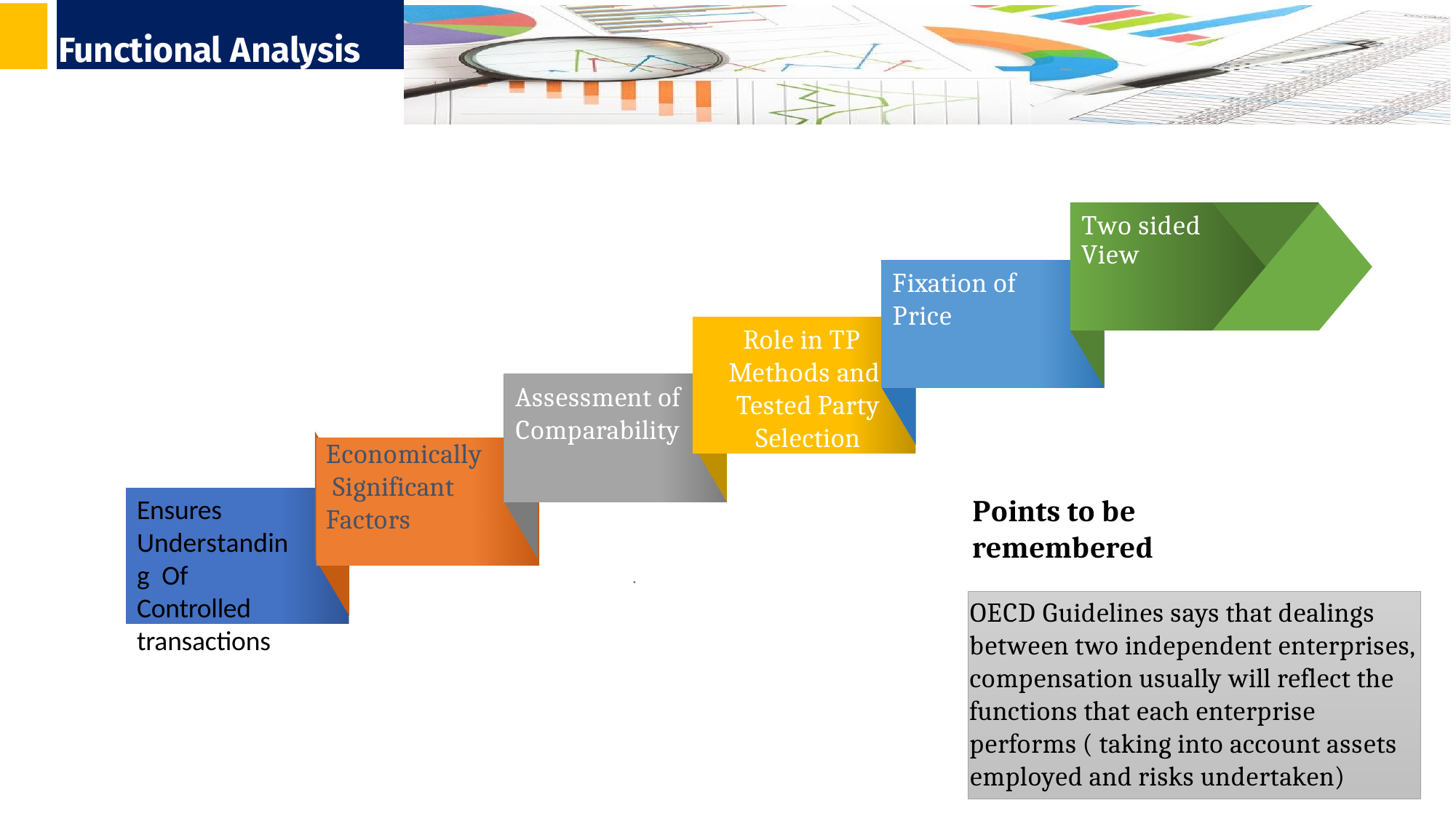

# Functional Analysis

Two sided
View
Fixation of
Price

Role in TP  Methods and  Tested Party  Selection

Assessment of
Comparability

Economically  Significant  Factors

Points to be remembered
Ensures  Understanding  Of Controlled  transactions
.

OECD Guidelines says that dealings between two independent enterprises, compensation usually will reflect the functions that each enterprise performs ( taking into account assets employed and risks undertaken)